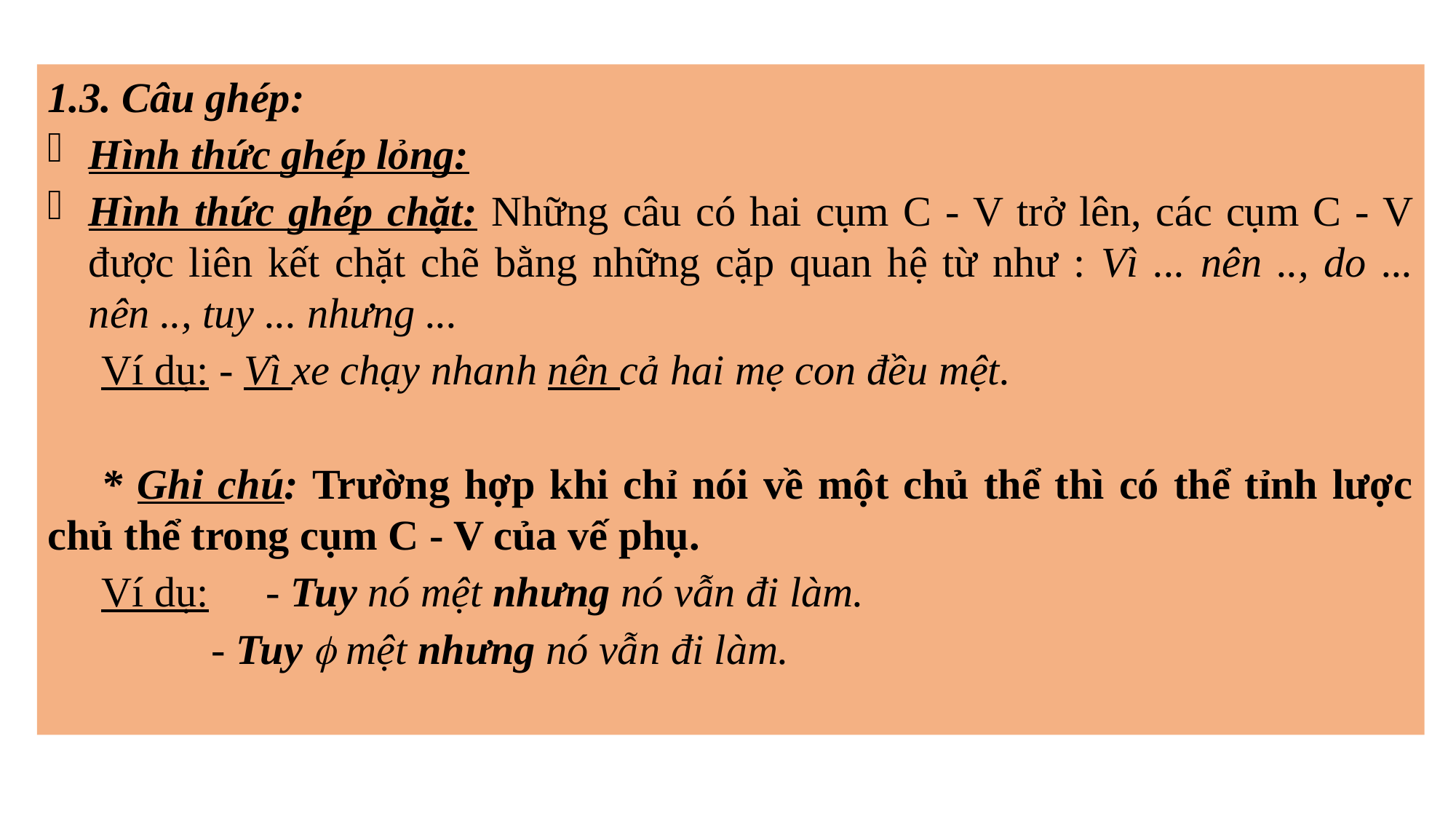

1.3. Câu ghép:
Hình thức ghép lỏng:
Hình thức ghép chặt: Những câu có hai cụm C - V trở lên, các cụm C - V được liên kết chặt chẽ bằng những cặp quan hệ từ như : Vì ... nên .., do ... nên .., tuy ... nhưng ...
Ví dụ: - Vì xe chạy nhanh nên cả hai mẹ con đều mệt.

* Ghi chú: Trường hợp khi chỉ nói về một chủ thể thì có thể tỉnh lược chủ thể trong cụm C - V của vế phụ.
Ví dụ:   	- Tuy nó mệt nhưng nó vẫn đi làm.
 	- Tuy φ mệt nhưng nó vẫn đi làm.